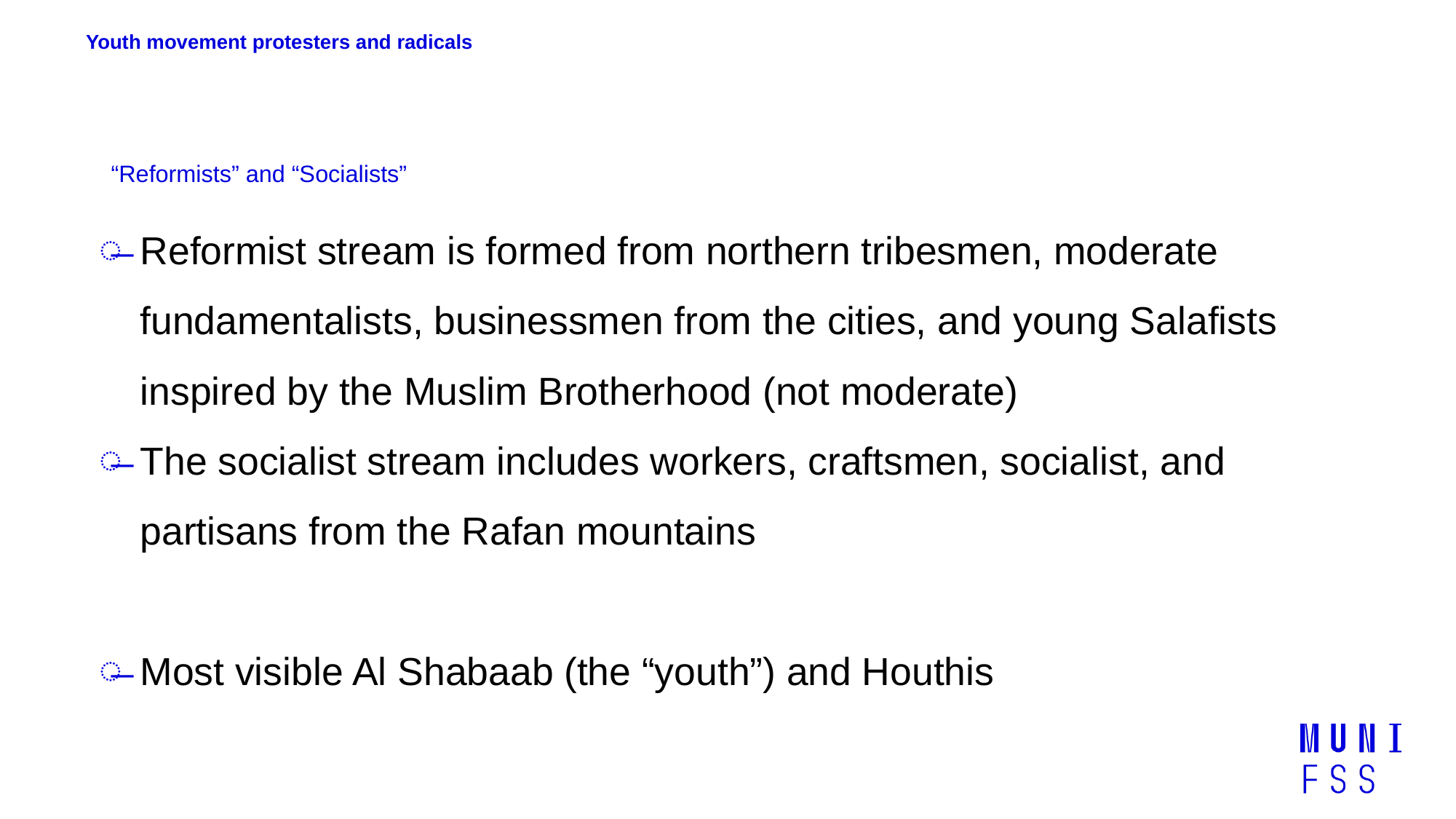

# Youth movement protesters and radicals
“Reformists” and “Socialists”
Reformist stream is formed from northern tribesmen, moderate fundamentalists, businessmen from the cities, and young Salafists inspired by the Muslim Brotherhood (not moderate)
The socialist stream includes workers, craftsmen, socialist, and partisans from the Rafan mountains

Most visible Al Shabaab (the “youth”) and Houthis